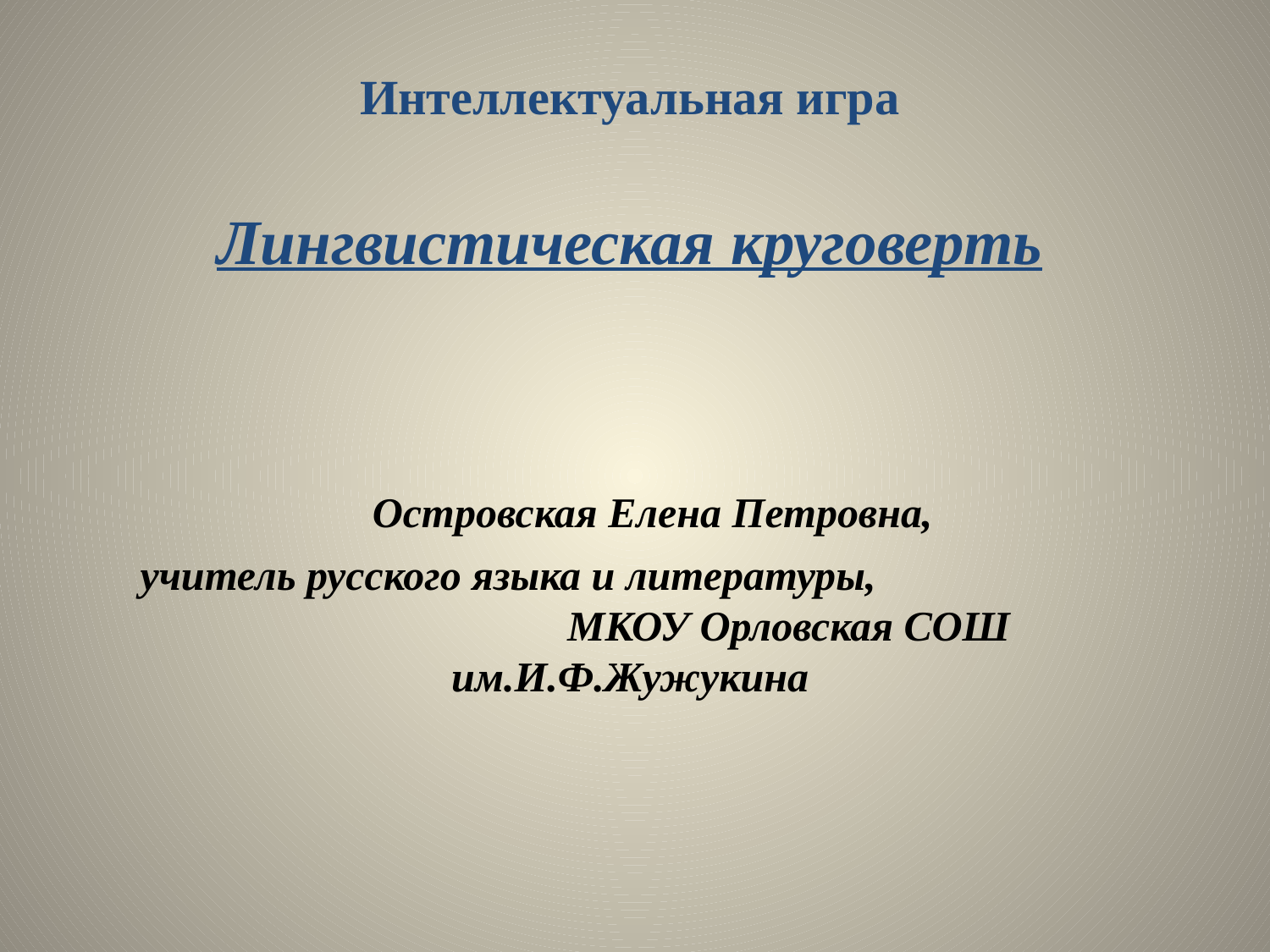

# Интеллектуальная игра Лингвистическая круговерть

   Островская Елена Петровна,
  учитель русского языка и литературы,                                                        МКОУ Орловская СОШ им.И.Ф.Жужукина